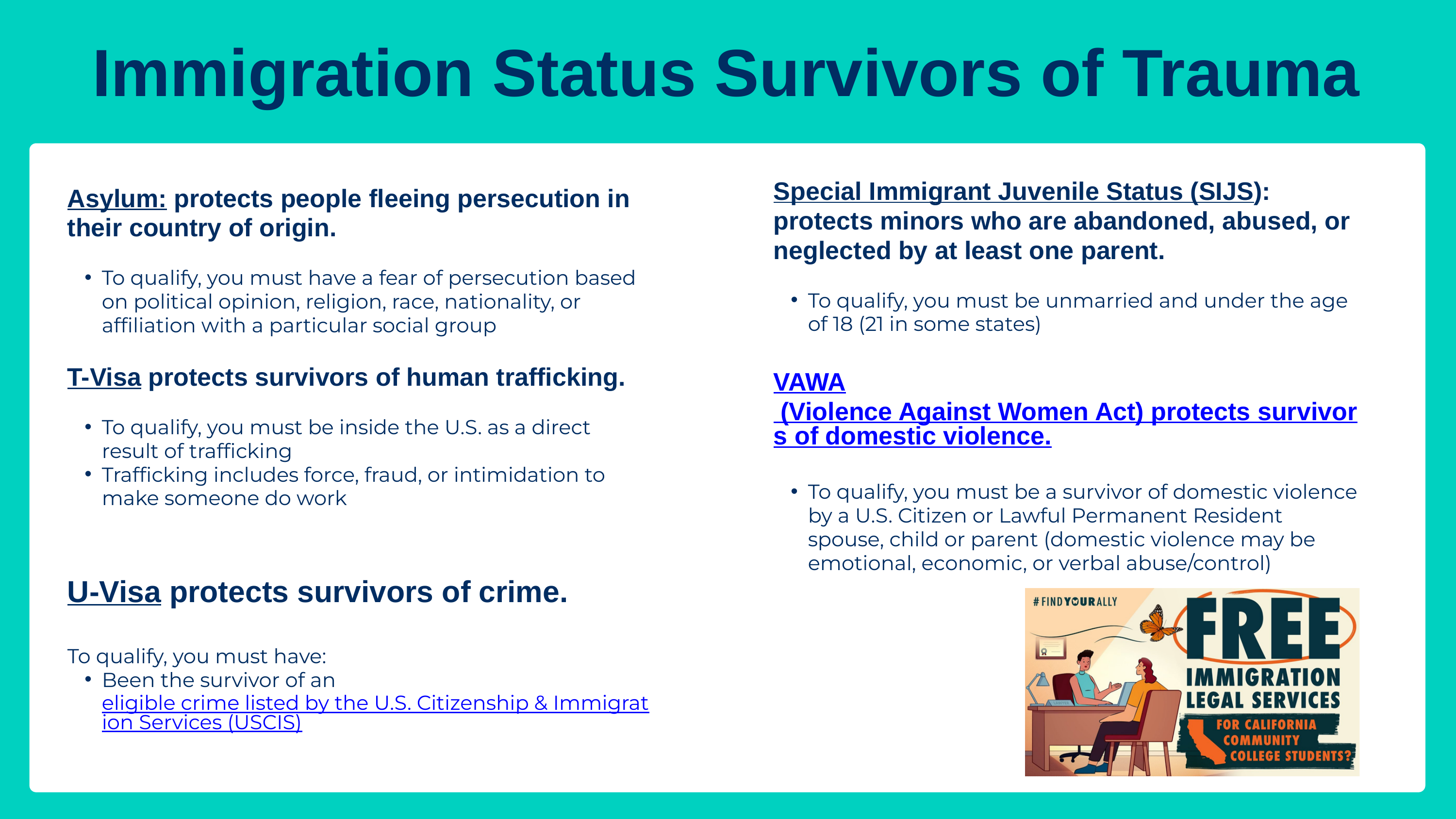

Immigration Status Survivors of Trauma

Special Immigrant Juvenile Status (SIJS)​:  protects minors who are abandoned, abused, or neglected by at least one parent.

To qualify, you must be unmarried and under the age of 18 (21 in some states)

Asylum: protects people fleeing persecution in their country of origin.

To qualify, you must have a fear of persecution based on political opinion, religion, race, nationality, or affiliation with a particular social group

T-Visa protects survivors of human trafficking.

To qualify, you must be inside the U.S. as a direct result of trafficking
Trafficking includes force, fraud, or intimidation to make someone do work

VAWA (Violence Against Women Act) protects survivors of domestic violence.

To qualify, you must be a survivor of domestic violence by a U.S. Citizen or Lawful Permanent Resident spouse, child or parent (domestic violence may be emotional, economic, or verbal abuse/control)

U-Visa protects survivors of crime.

To qualify, you must have:
Been the survivor of an eligible crime listed by the U.S. Citizenship & Immigration Services (USCIS)